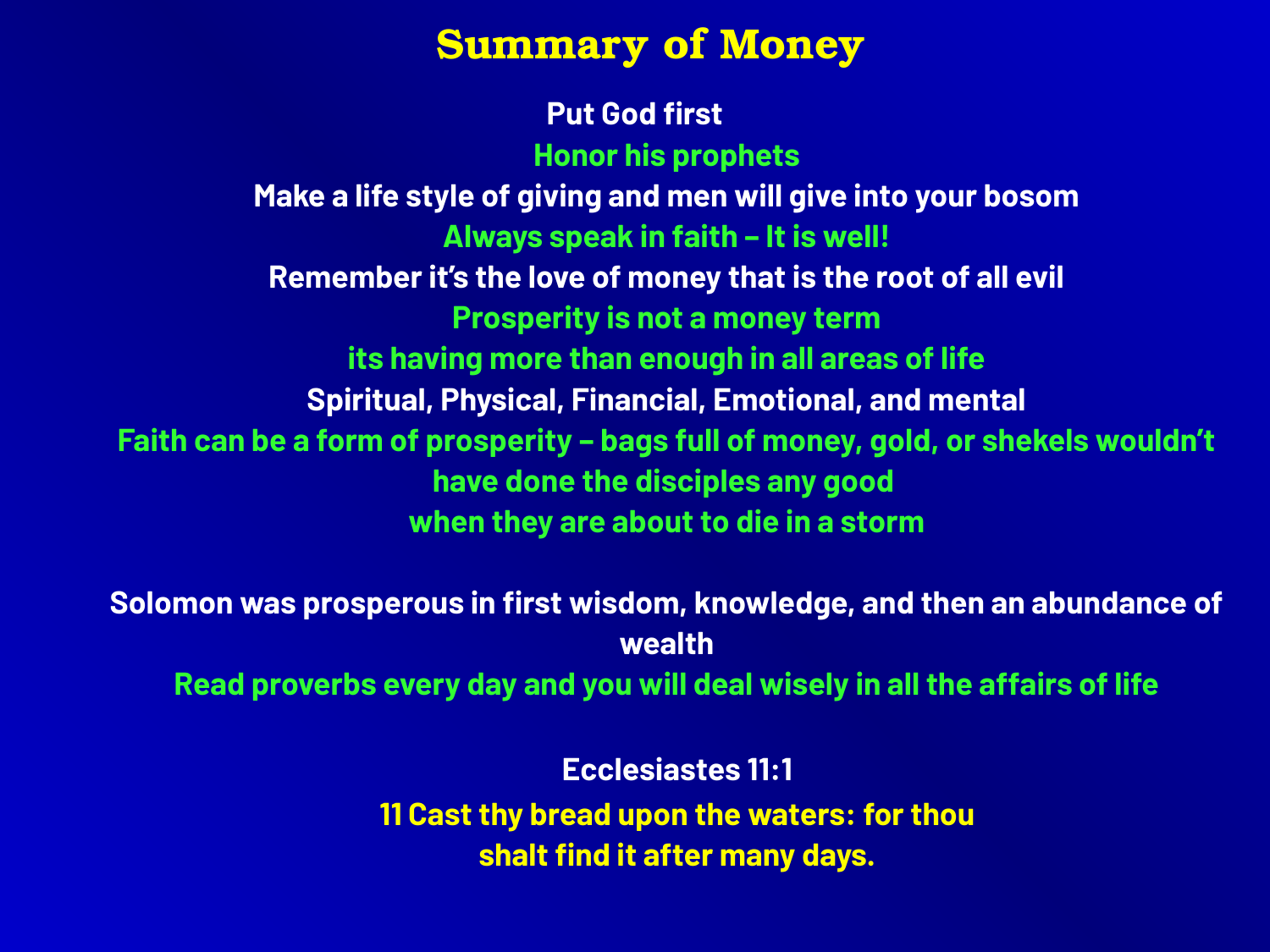

Summary of Money
Put God first
Honor his prophets
Make a life style of giving and men will give into your bosom
Always speak in faith – It is well!
Remember it’s the love of money that is the root of all evil
Prosperity is not a money term
its having more than enough in all areas of life
Spiritual, Physical, Financial, Emotional, and mental
Faith can be a form of prosperity – bags full of money, gold, or shekels wouldn’t have done the disciples any good
when they are about to die in a storm

Solomon was prosperous in first wisdom, knowledge, and then an abundance of wealth
Read proverbs every day and you will deal wisely in all the affairs of life
Ecclesiastes 11:1
11 Cast thy bread upon the waters: for thou shalt find it after many days.